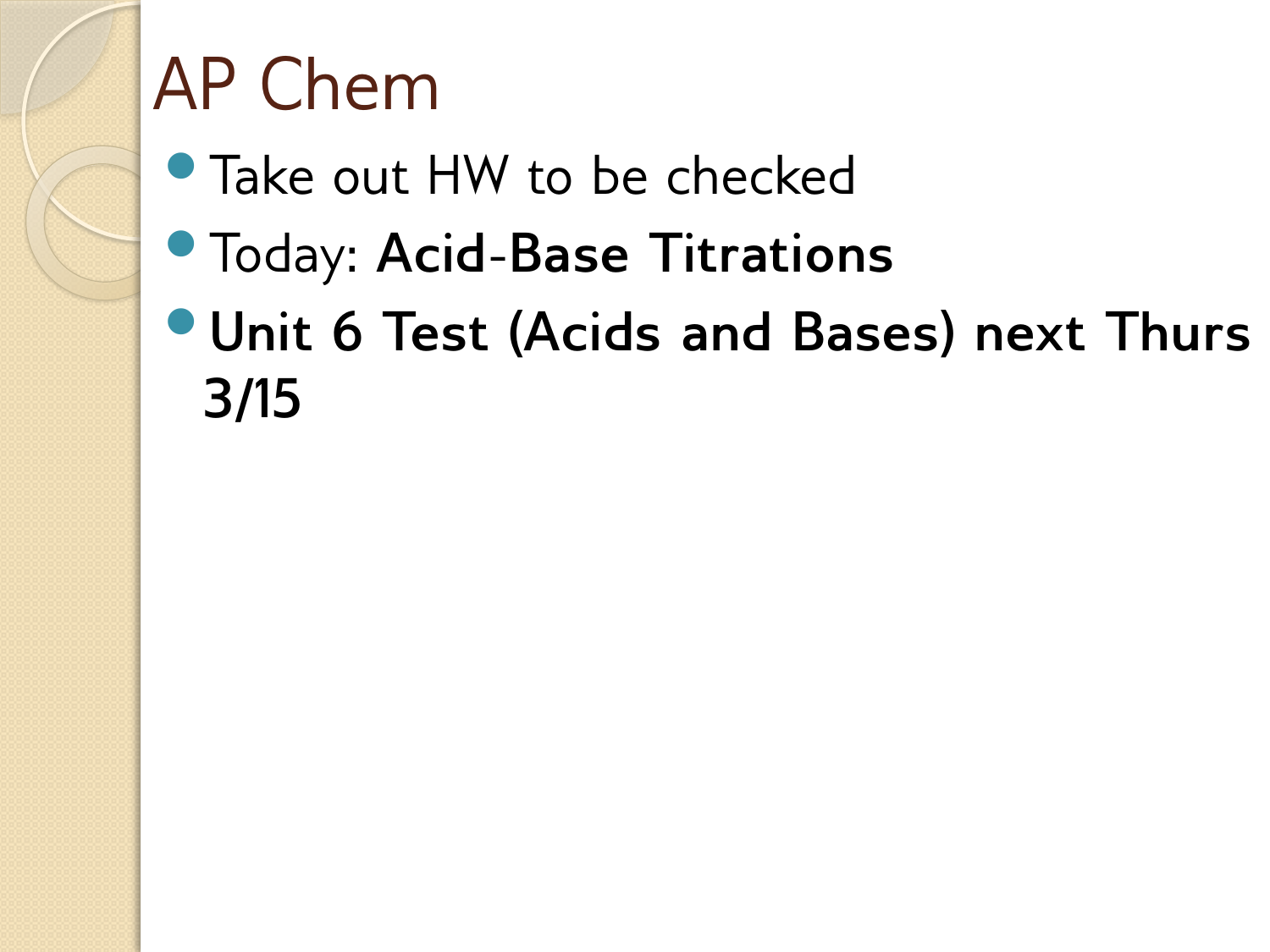

# AP Chem
Take out HW to be checked
Today: Acid-Base Titrations
Unit 6 Test (Acids and Bases) next Thurs 3/15